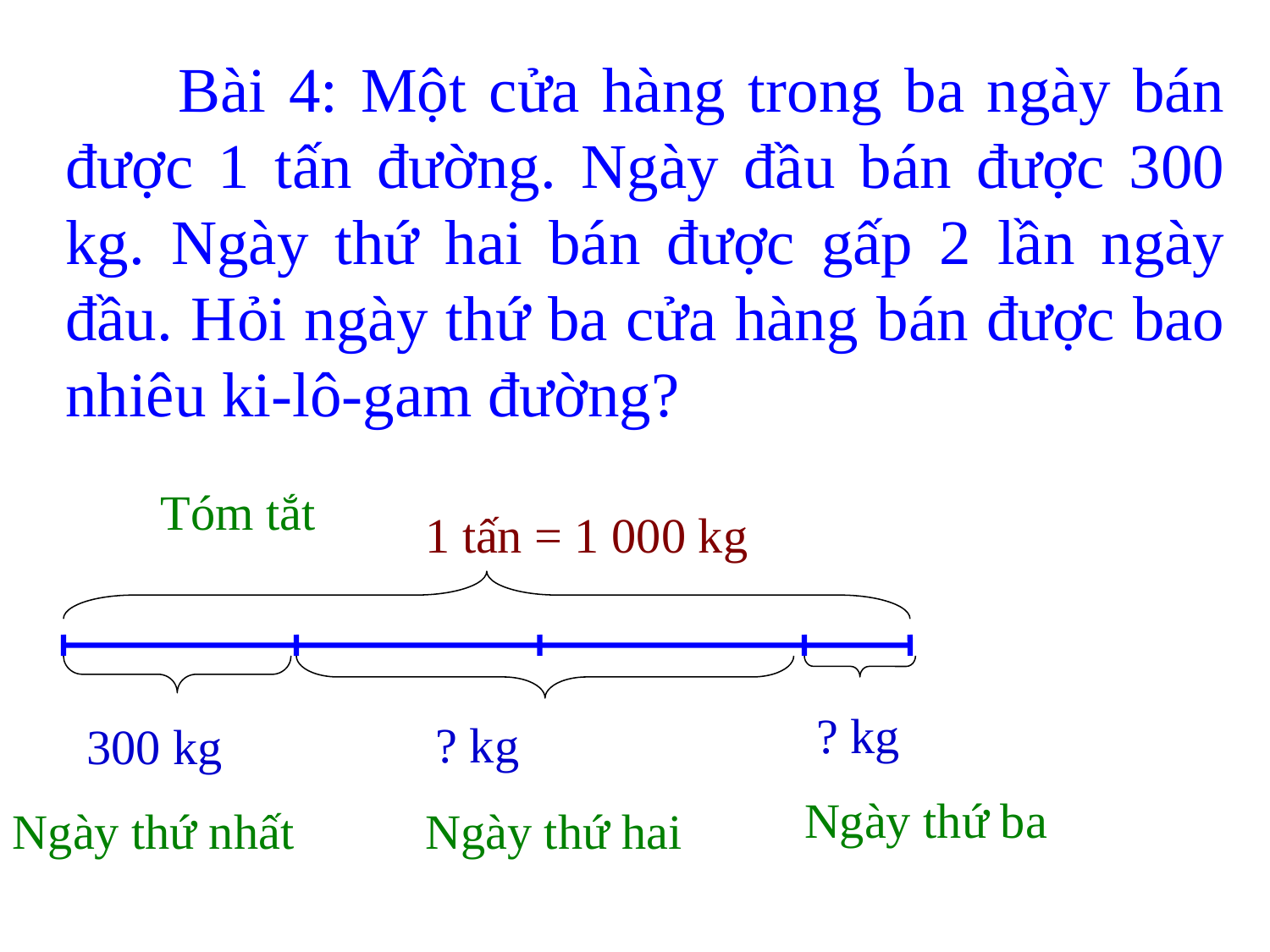

Bài 4: Một cửa hàng trong ba ngày bán được 1 tấn đường. Ngày đầu bán được 300 kg. Ngày thứ hai bán được gấp 2 lần ngày đầu. Hỏi ngày thứ ba cửa hàng bán được bao nhiêu ki-lô-gam đường?

Tóm tắt
1 tấn = 1 000 kg

? kg
? kg
300 kg
Ngày thứ ba
Ngày thứ nhất
Ngày thứ hai